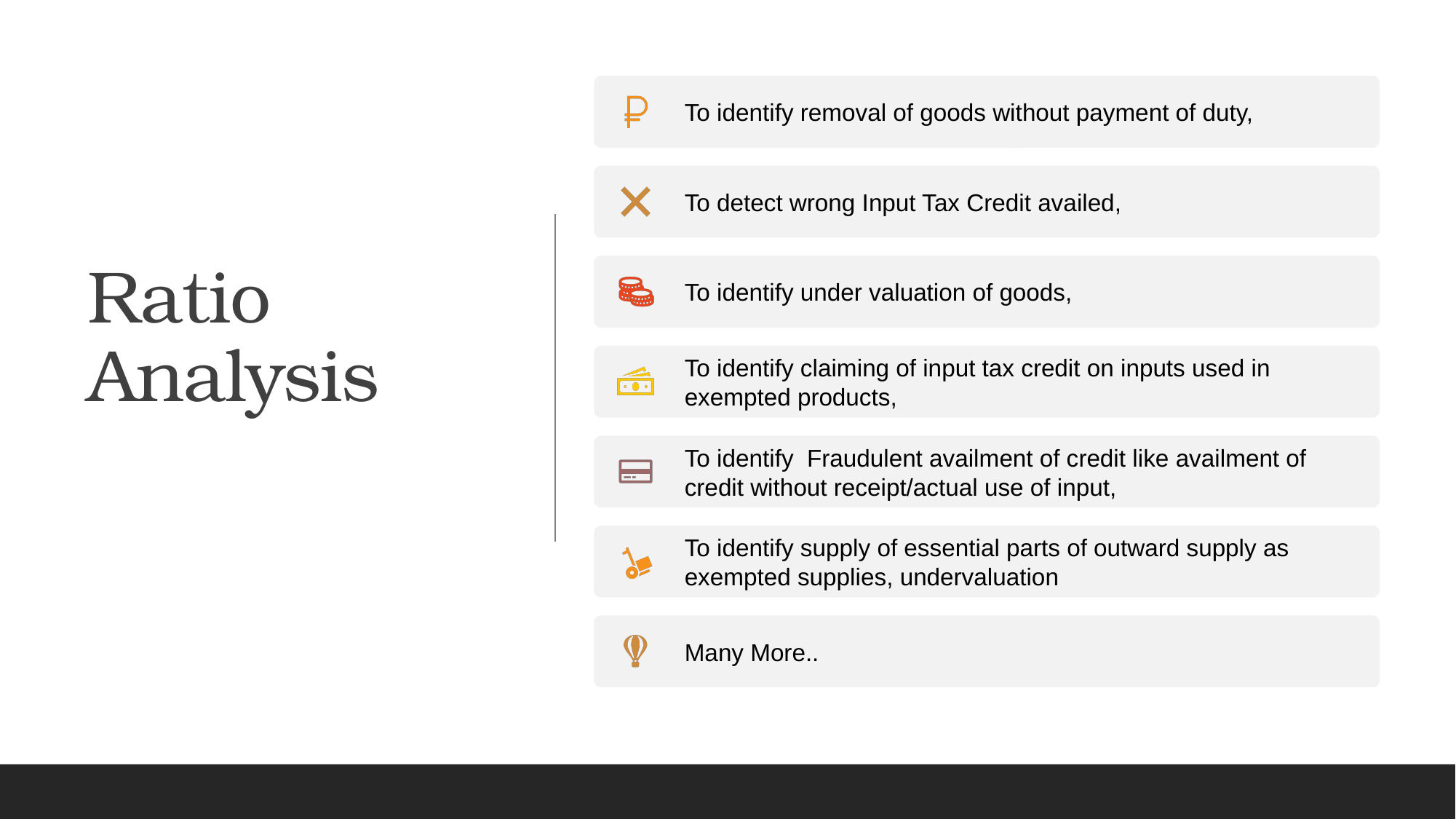

Ratio Analysis
To identify removal of goods without payment of duty,
To detect wrong Input Tax Credit availed,
To identify under valuation of goods,
To identify claiming of input tax credit on inputs used in exempted products,
To identify  Fraudulent availment of credit like availment of credit without receipt/actual use of input,
To identify supply of essential parts of outward supply as exempted supplies, undervaluation
Many More..